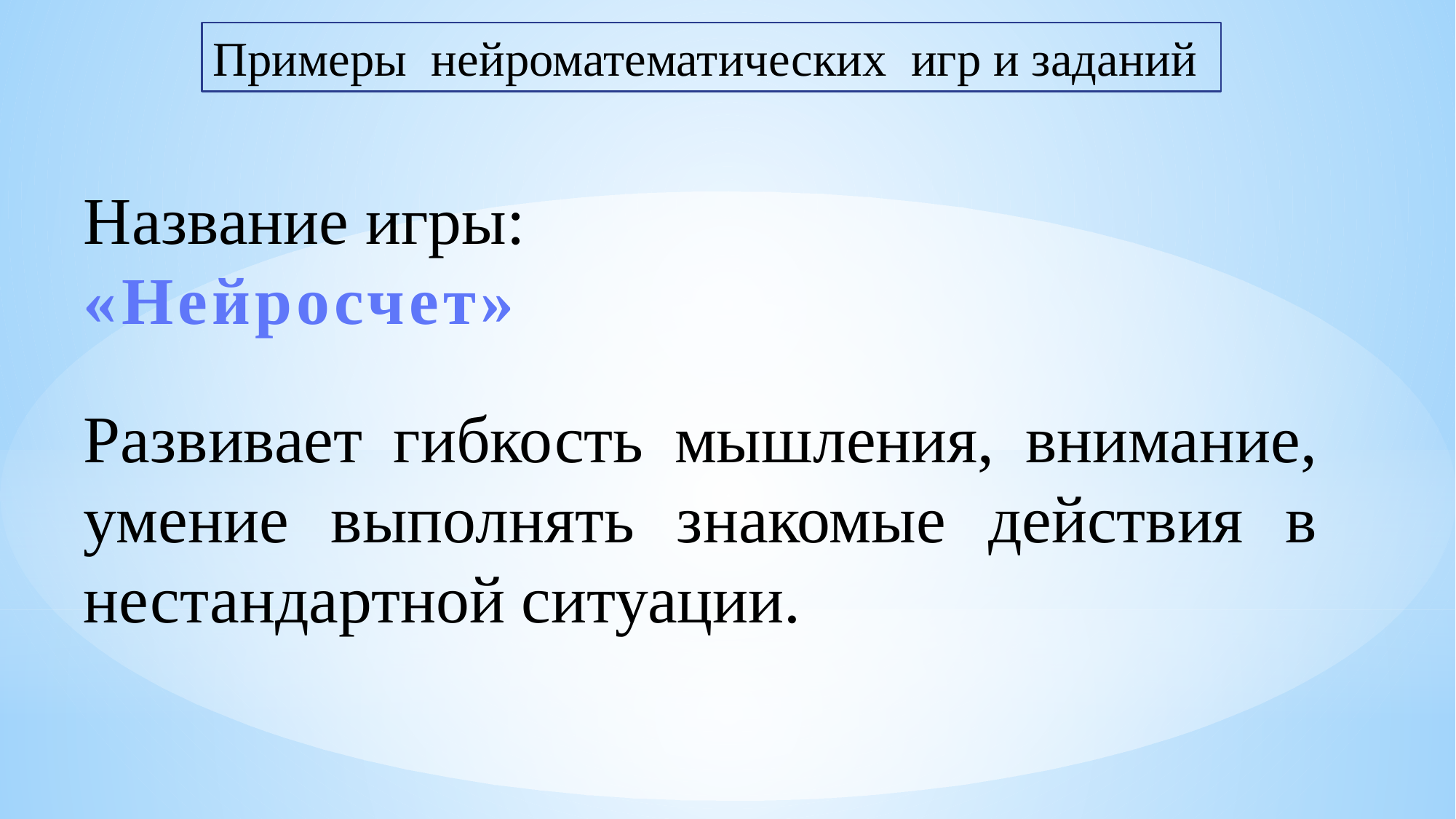

Примеры  нейроматематических  игр и заданий
Название игры:
«Нейросчет»

Развивает гибкость мышления, внимание, умение выполнять знакомые действия в нестандартной ситуации.